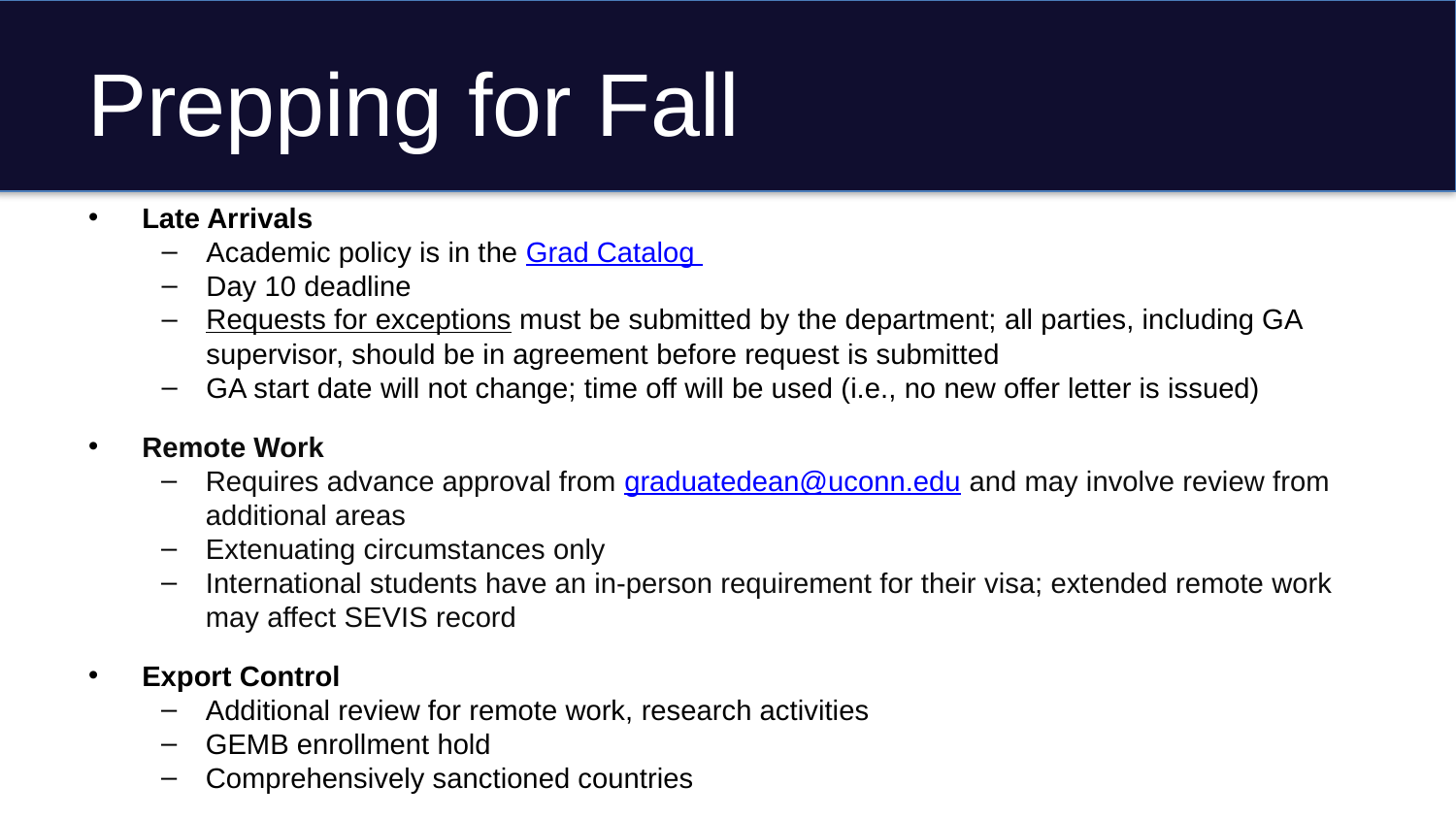

# Prepping for Fall
Late Arrivals
Academic policy is in the Grad Catalog
Day 10 deadline
Requests for exceptions must be submitted by the department; all parties, including GA supervisor, should be in agreement before request is submitted
GA start date will not change; time off will be used (i.e., no new offer letter is issued)

Remote Work
Requires advance approval from graduatedean@uconn.edu and may involve review from additional areas
Extenuating circumstances only
International students have an in-person requirement for their visa; extended remote work may affect SEVIS record

Export Control
Additional review for remote work, research activities
GEMB enrollment hold
Comprehensively sanctioned countries